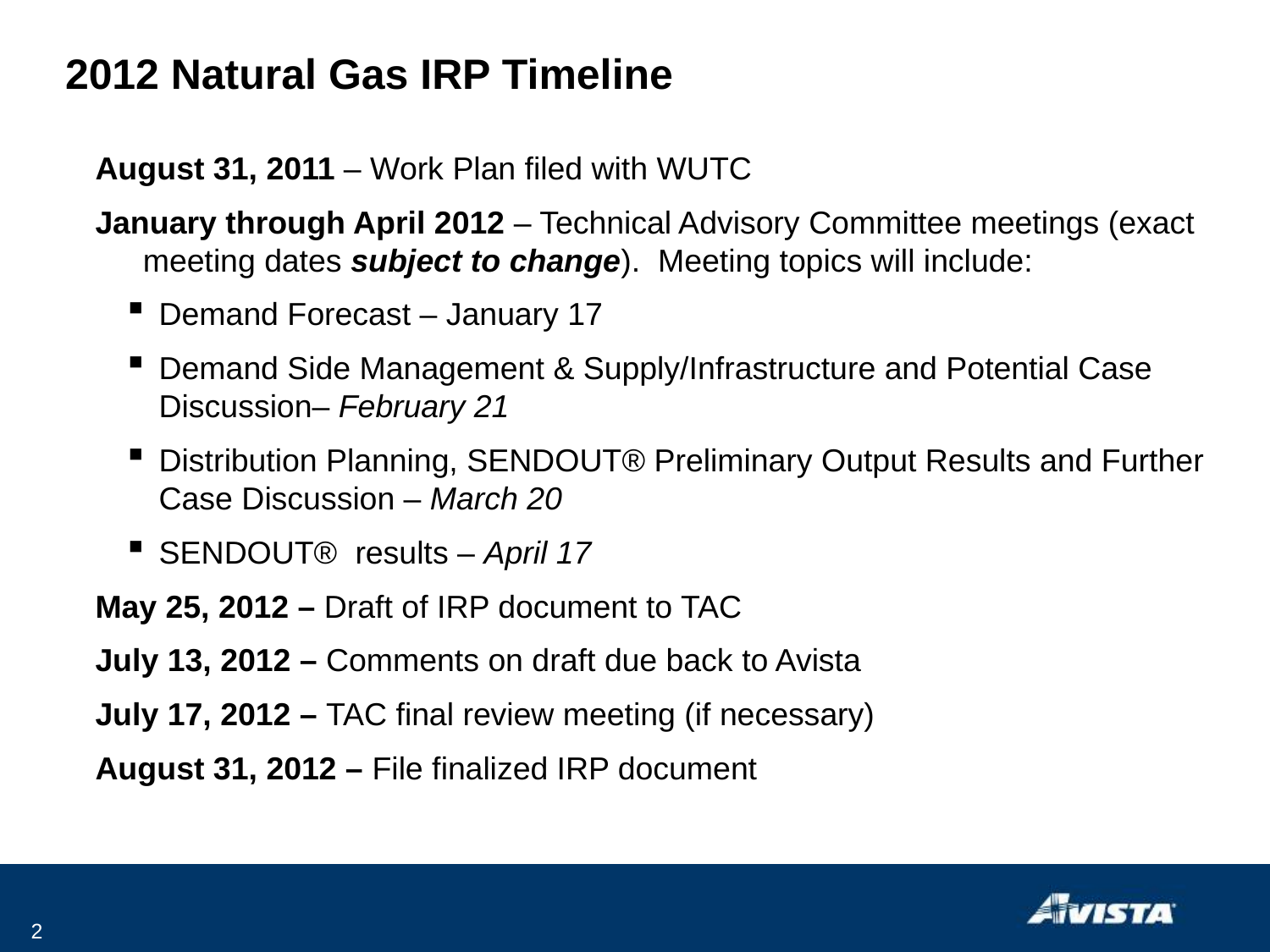

2012 Natural Gas IRP Timeline
August 31, 2011 – Work Plan filed with WUTC
January through April 2012 – Technical Advisory Committee meetings (exact meeting dates subject to change).  Meeting topics will include:
Demand Forecast – January 17
Demand Side Management & Supply/Infrastructure and Potential Case Discussion– February 21
Distribution Planning, SENDOUT® Preliminary Output Results and Further Case Discussion – March 20
SENDOUT®  results – April 17
May 25, 2012 – Draft of IRP document to TAC
July 13, 2012 – Comments on draft due back to Avista
July 17, 2012 – TAC final review meeting (if necessary)
August 31, 2012 – File finalized IRP document
2